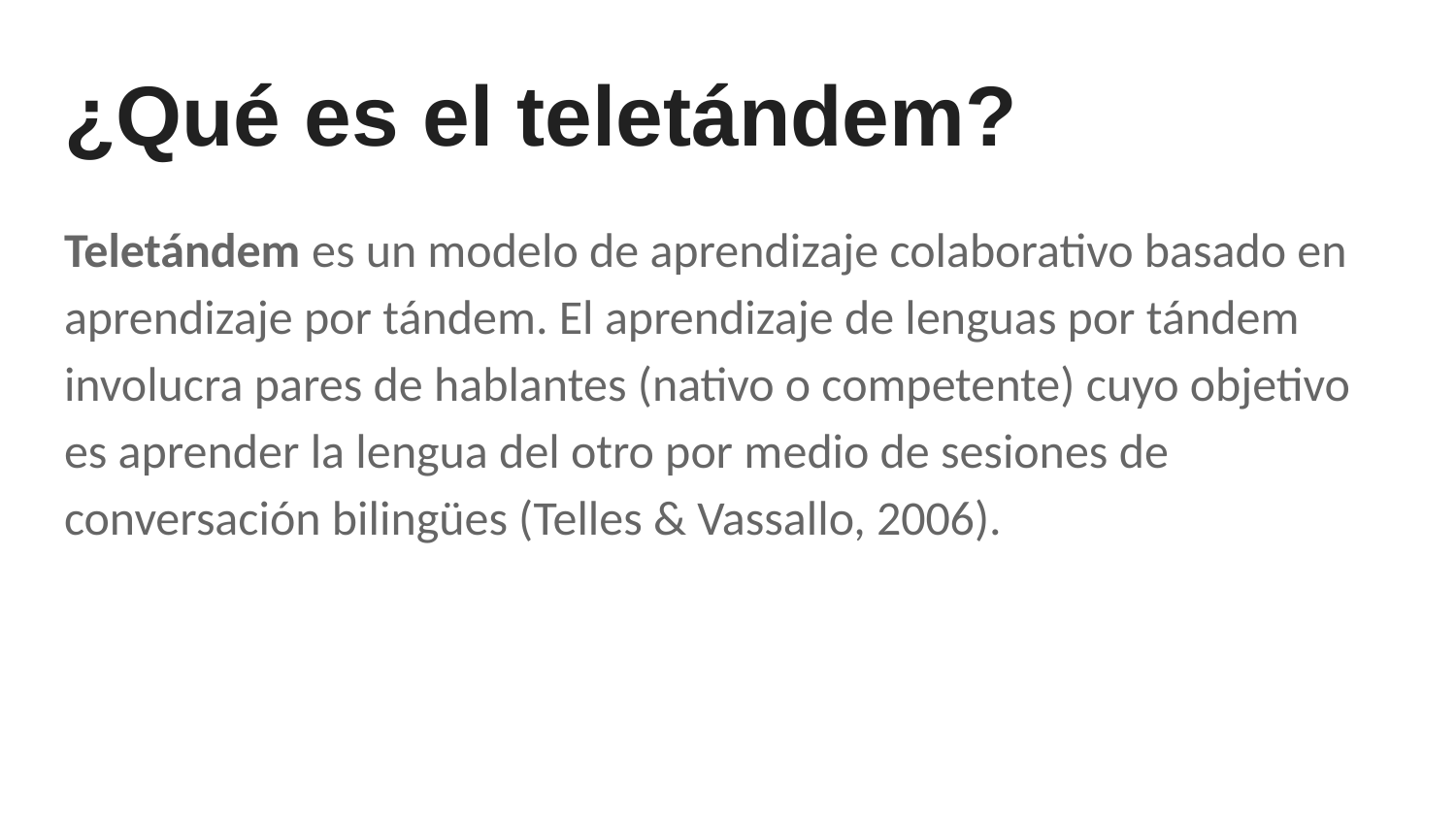

# ¿Qué es el teletándem?
Teletándem es un modelo de aprendizaje colaborativo basado en aprendizaje por tándem. El aprendizaje de lenguas por tándem involucra pares de hablantes (nativo o competente) cuyo objetivo es aprender la lengua del otro por medio de sesiones de conversación bilingües (Telles & Vassallo, 2006).